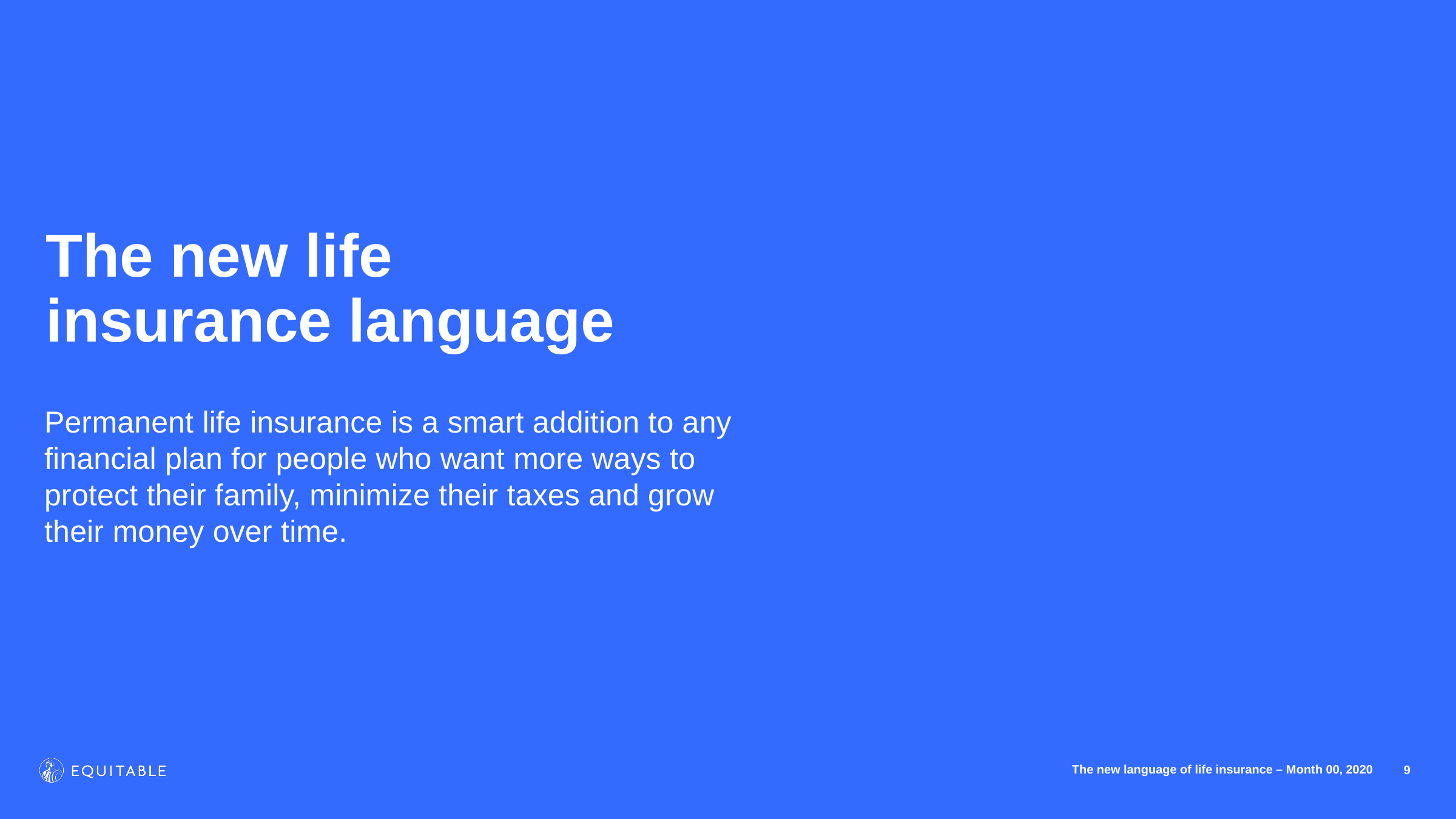

The new life insurance language

Permanent life insurance is a smart addition to any financial plan for people who want more ways to protect their family, minimize their taxes and grow their money over time.
9
The new language of life insurance – Month 00, 2020